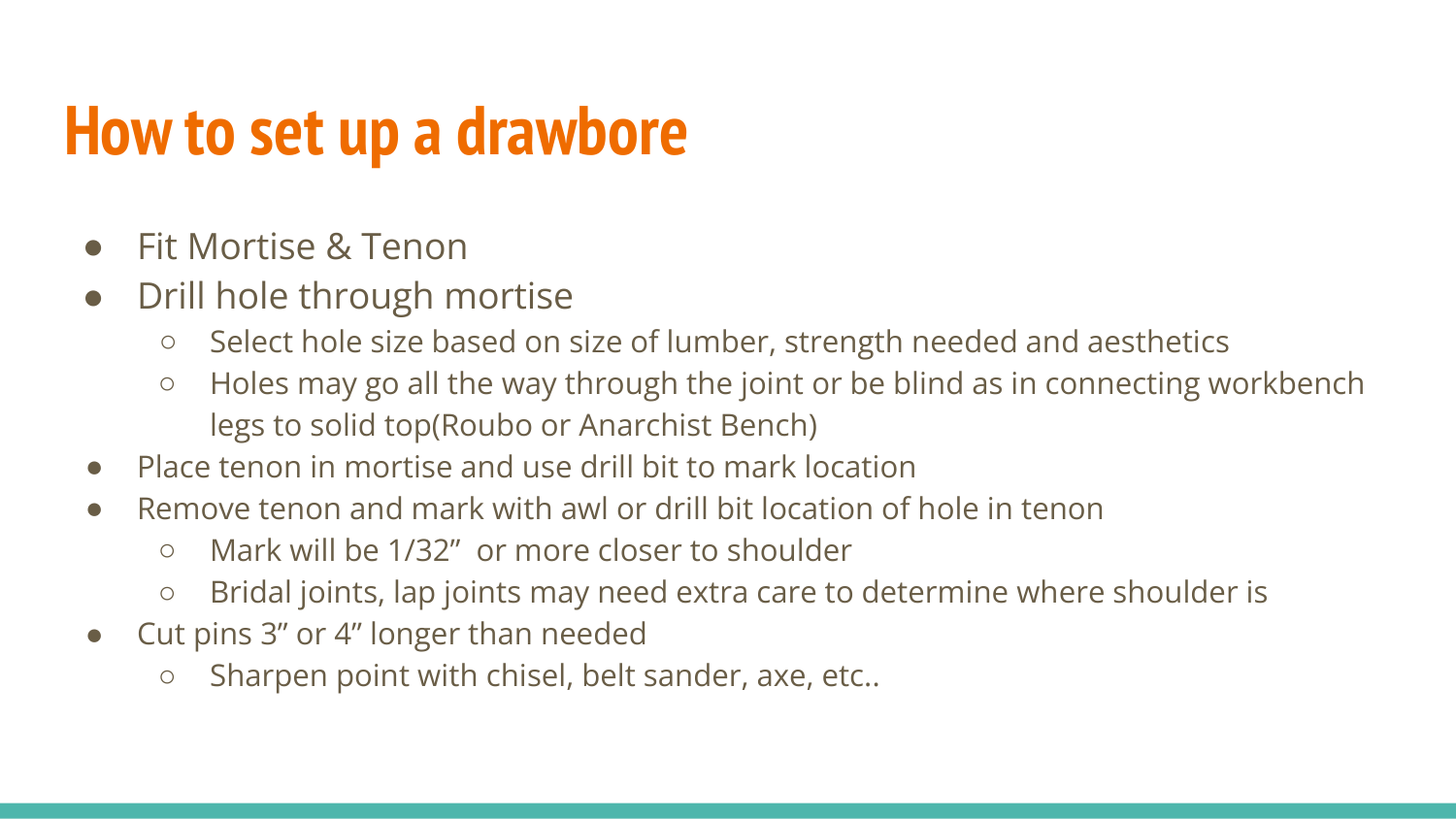

# How to set up a drawbore
Fit Mortise & Tenon
Drill hole through mortise
Select hole size based on size of lumber, strength needed and aesthetics
Holes may go all the way through the joint or be blind as in connecting workbench legs to solid top(Roubo or Anarchist Bench)
Place tenon in mortise and use drill bit to mark location
Remove tenon and mark with awl or drill bit location of hole in tenon
Mark will be 1/32”  or more closer to shoulder
Bridal joints, lap joints may need extra care to determine where shoulder is
Cut pins 3” or 4” longer than needed
Sharpen point with chisel, belt sander, axe, etc..